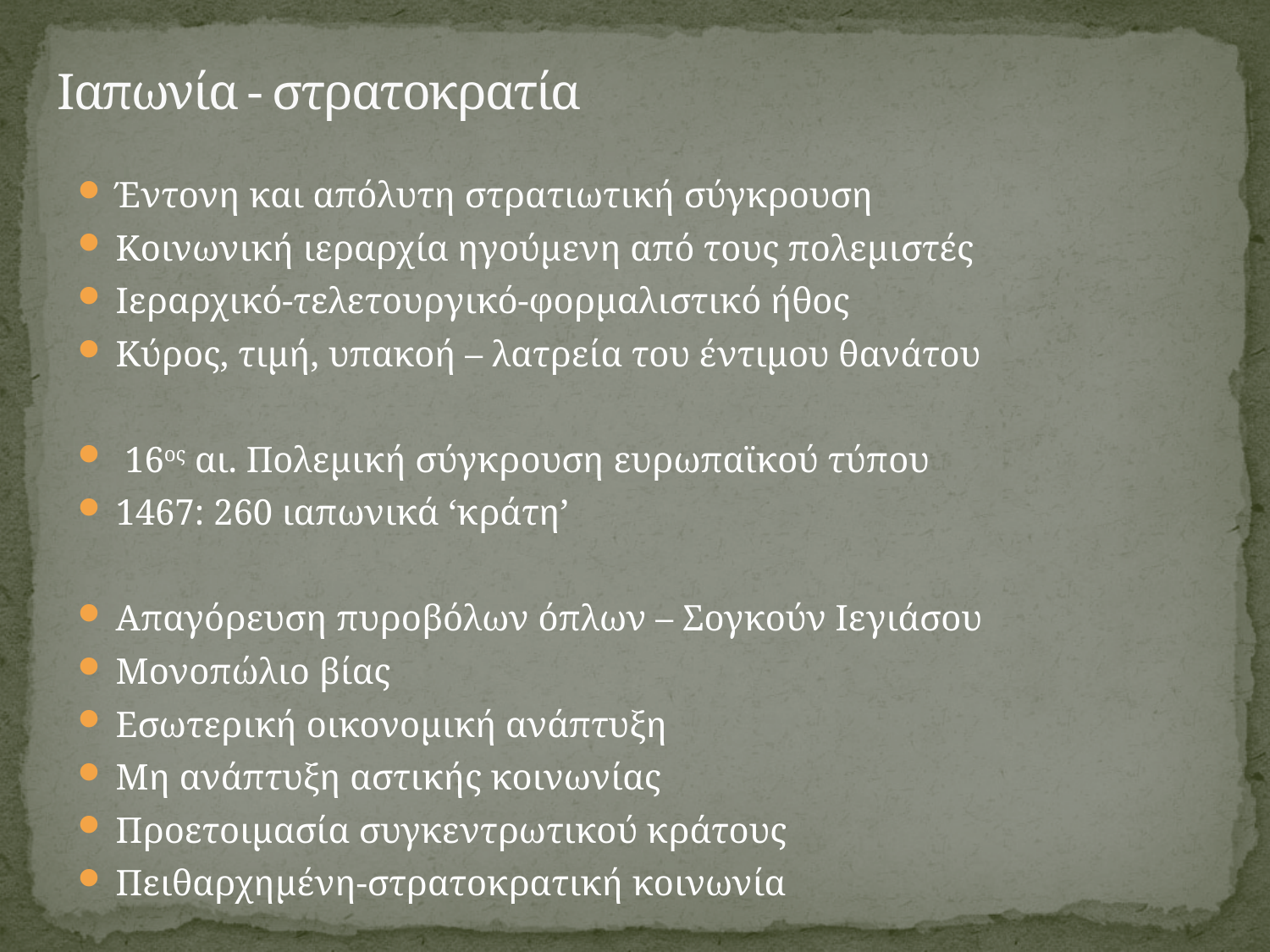

# Ιαπωνία - στρατοκρατία
Έντονη και απόλυτη στρατιωτική σύγκρουση
Κοινωνική ιεραρχία ηγούμενη από τους πολεμιστές
Ιεραρχικό-τελετουργικό-φορμαλιστικό ήθος
Κύρος, τιμή, υπακοή – λατρεία του έντιμου θανάτου

 16ος αι. Πολεμική σύγκρουση ευρωπαϊκού τύπου
1467: 260 ιαπωνικά ‘κράτη’

Απαγόρευση πυροβόλων όπλων – Σογκούν Ιεγιάσου
Μονοπώλιο βίας
Εσωτερική οικονομική ανάπτυξη
Μη ανάπτυξη αστικής κοινωνίας
Προετοιμασία συγκεντρωτικού κράτους
Πειθαρχημένη-στρατοκρατική κοινωνία